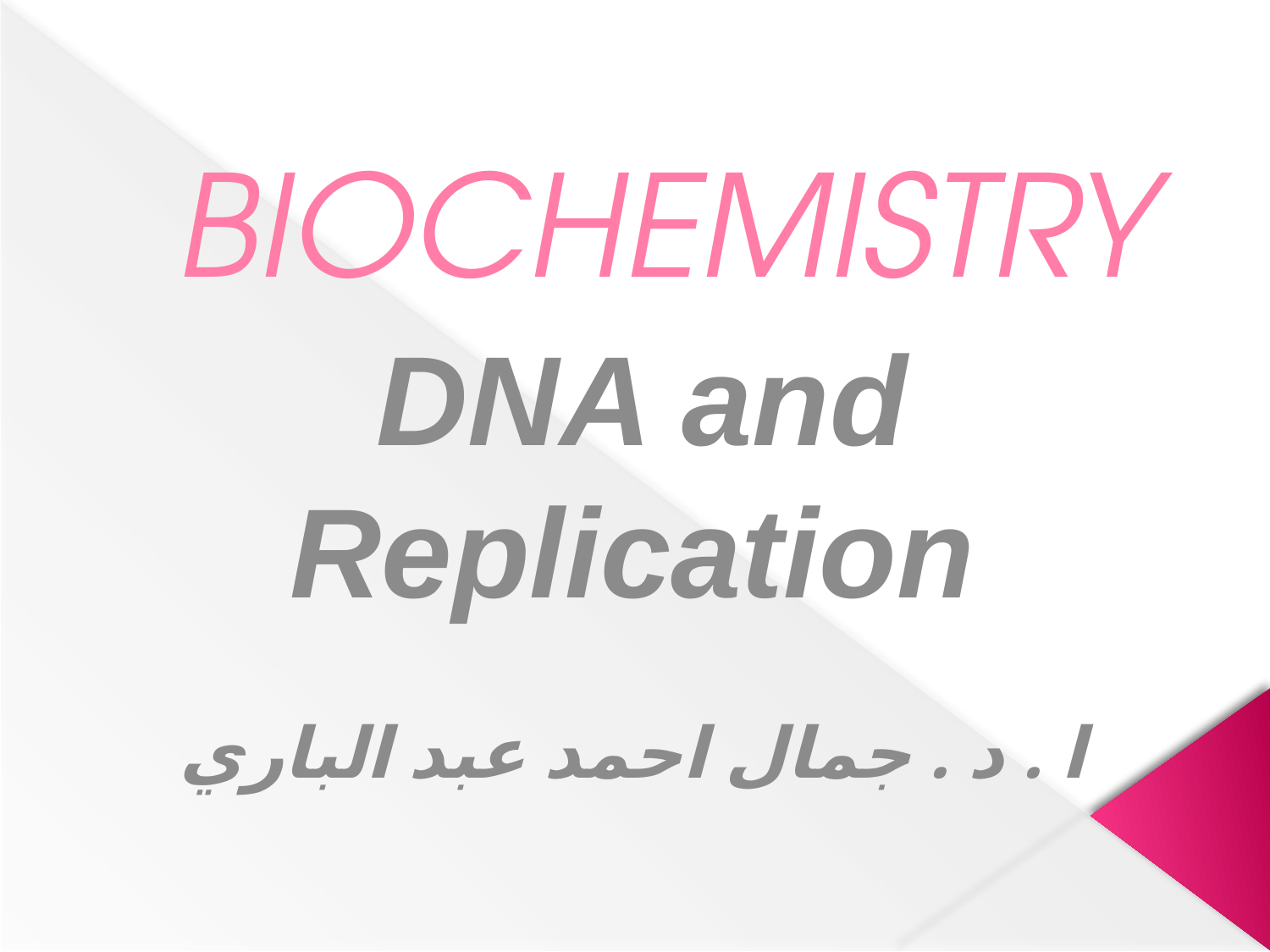

# BIOCHEMISTRY
 DNA and Replication

ا . د . جمال احمد عبد الباري